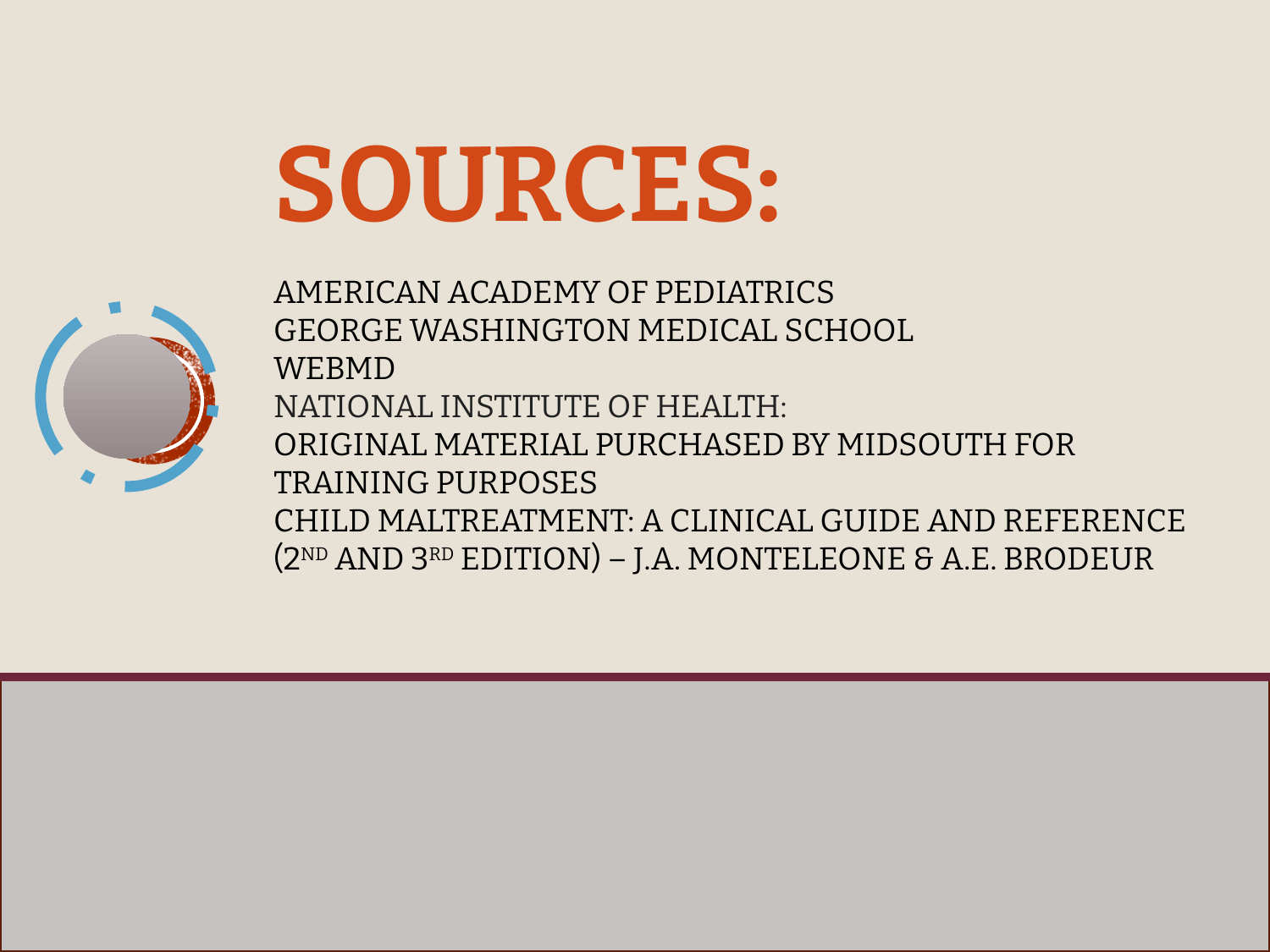

# Sources: American Academy of Pediatrics George Washington Medical School WebMD National Institute of Health: Original material purchased by MidSOUTH for training purposes Child Maltreatment: A Clinical Guide and Reference (2nd and 3rd Edition) – J.A. Monteleone & A.E. Brodeur